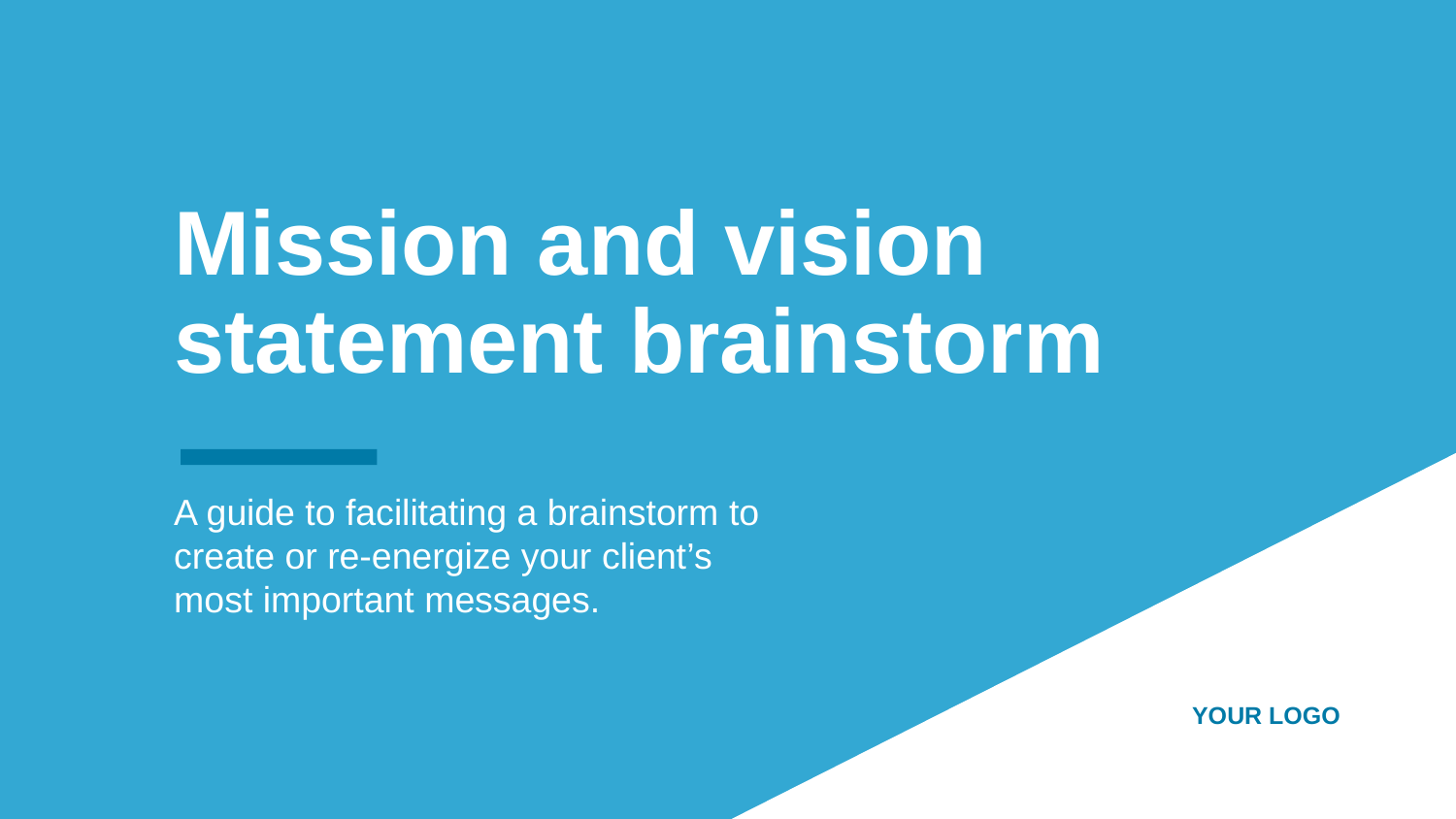

# Mission and vision statement brainstorm
A guide to facilitating a brainstorm to create or re-energize your client’s most important messages.
YOUR LOGO